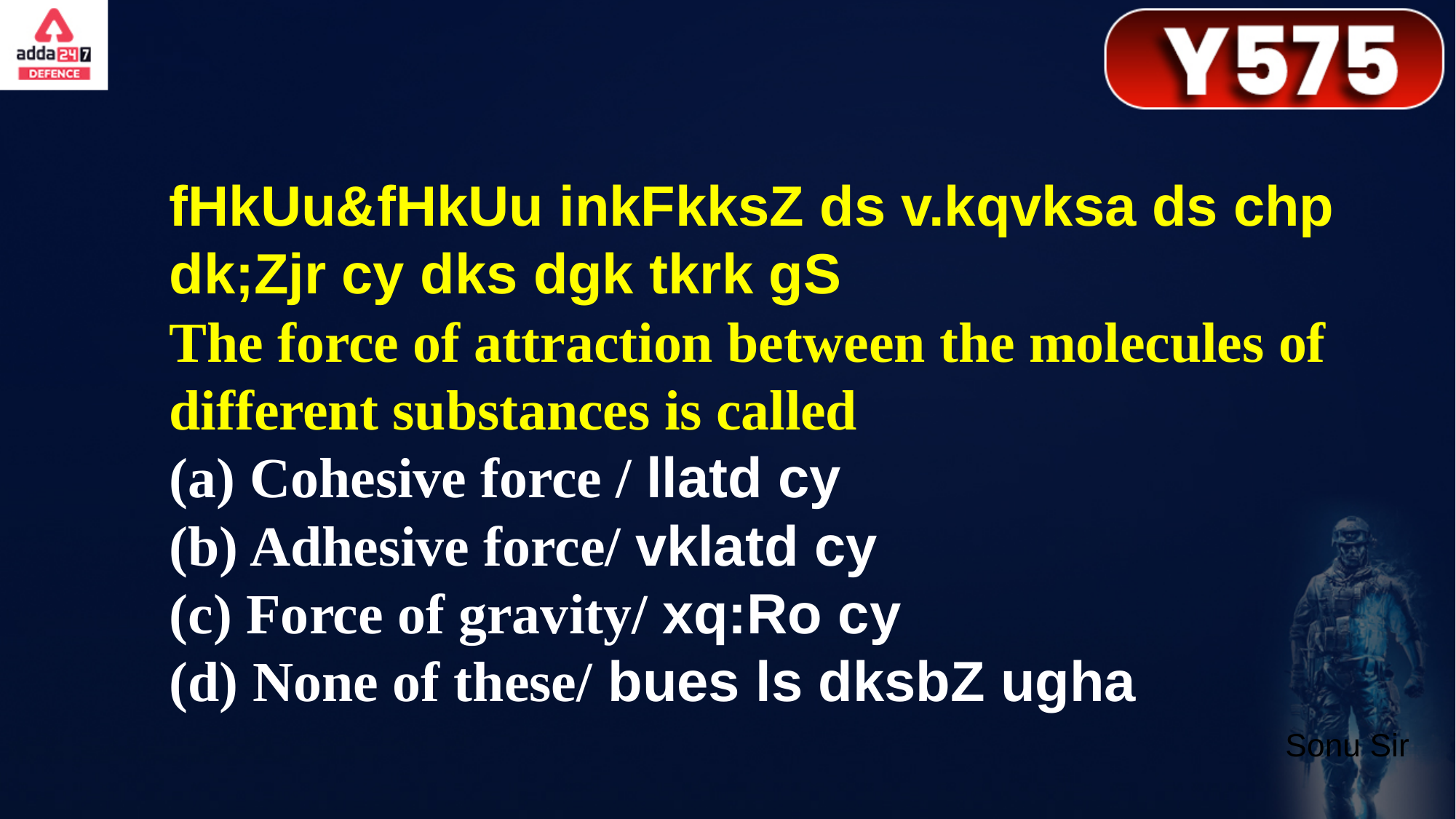

fHkUu&fHkUu inkFkksZ ds v.kqvksa ds chp dk;Zjr cy dks dgk tkrk gS
The force of attraction between the molecules of different substances is called
(a) Cohesive force / llatd cy
(b) Adhesive force/ vklatd cy
(c) Force of gravity/ xq:Ro cy
(d) None of these/ bues ls dksbZ ugha
Sonu Sir